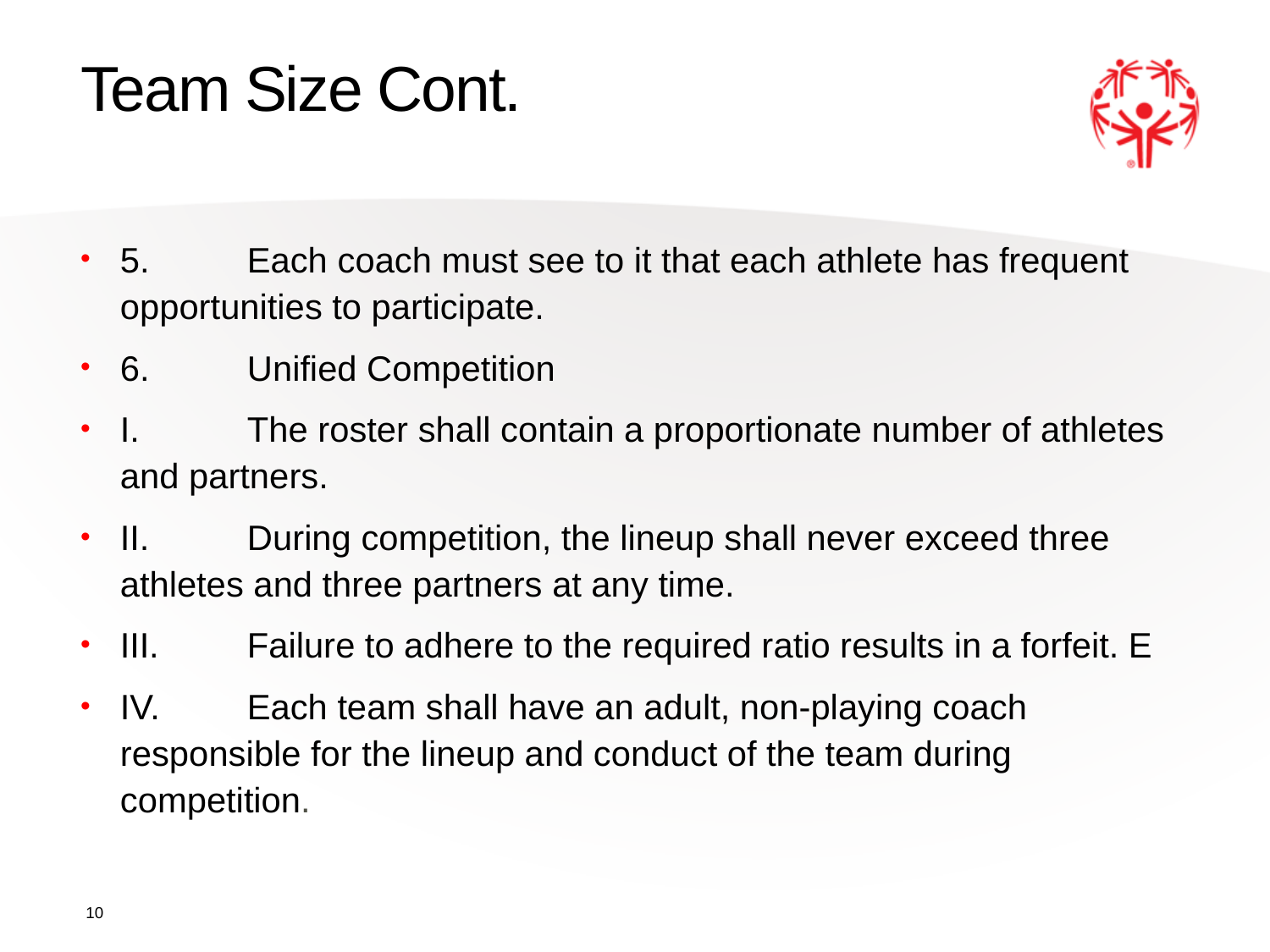

# Team Size Cont.

5.	Each coach must see to it that each athlete has frequent opportunities to participate.
6.	Unified Competition
I.	The roster shall contain a proportionate number of athletes and partners.
II.	During competition, the lineup shall never exceed three athletes and three partners at any time.
III.	Failure to adhere to the required ratio results in a forfeit. E
IV.	Each team shall have an adult, non-playing coach responsible for the lineup and conduct of the team during competition.

10